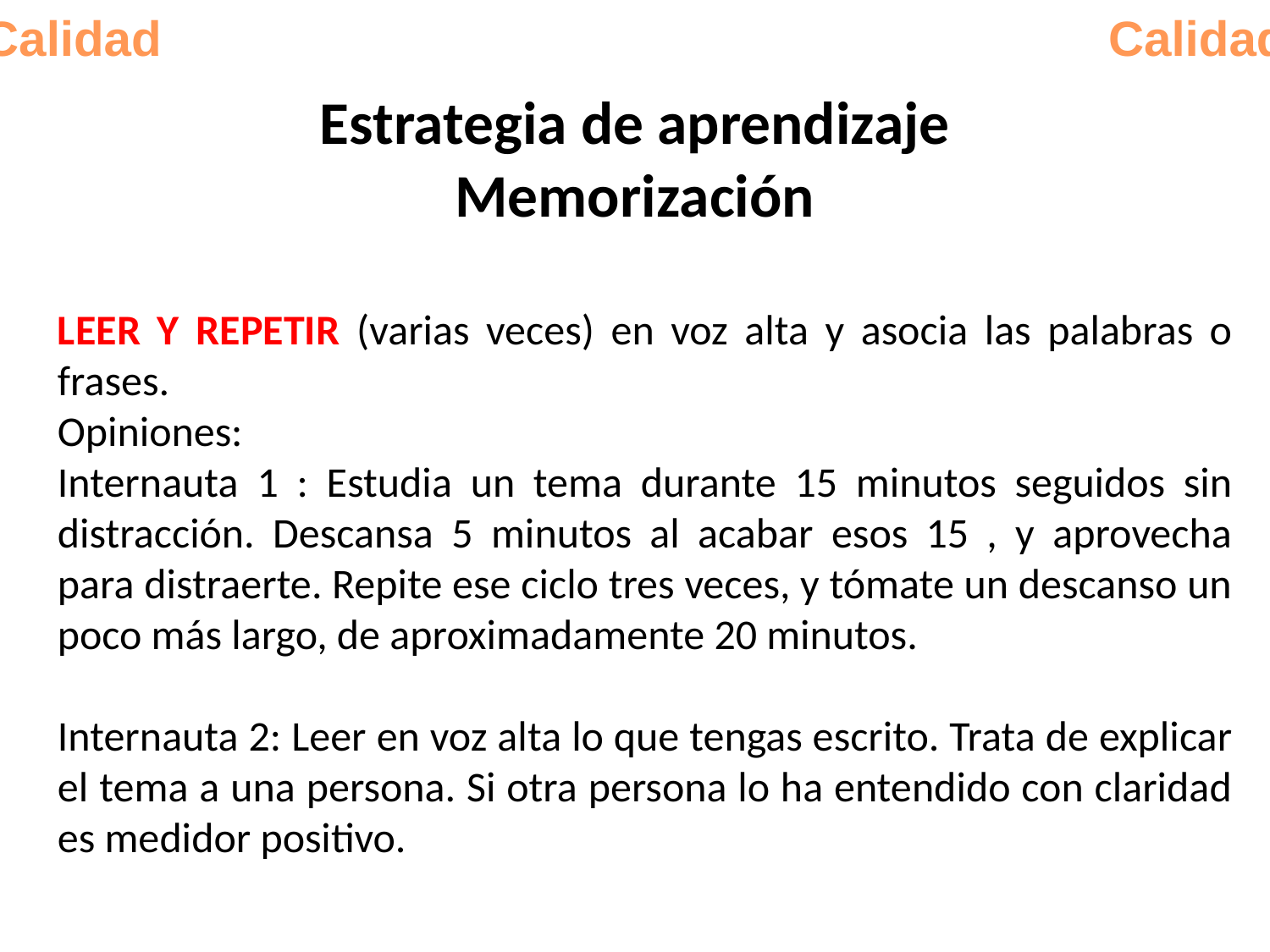

Calidad
Calidad
# Estrategia de aprendizaje Memorización
LEER Y REPETIR (varias veces) en voz alta y asocia las palabras o frases.
Opiniones:
Internauta 1 : Estudia un tema durante 15 minutos seguidos sin distracción. Descansa 5 minutos al acabar esos 15 , y aprovecha para distraerte. Repite ese ciclo tres veces, y tómate un descanso un poco más largo, de aproximadamente 20 minutos.

Internauta 2: Leer en voz alta lo que tengas escrito. Trata de explicar el tema a una persona. Si otra persona lo ha entendido con claridad es medidor positivo.